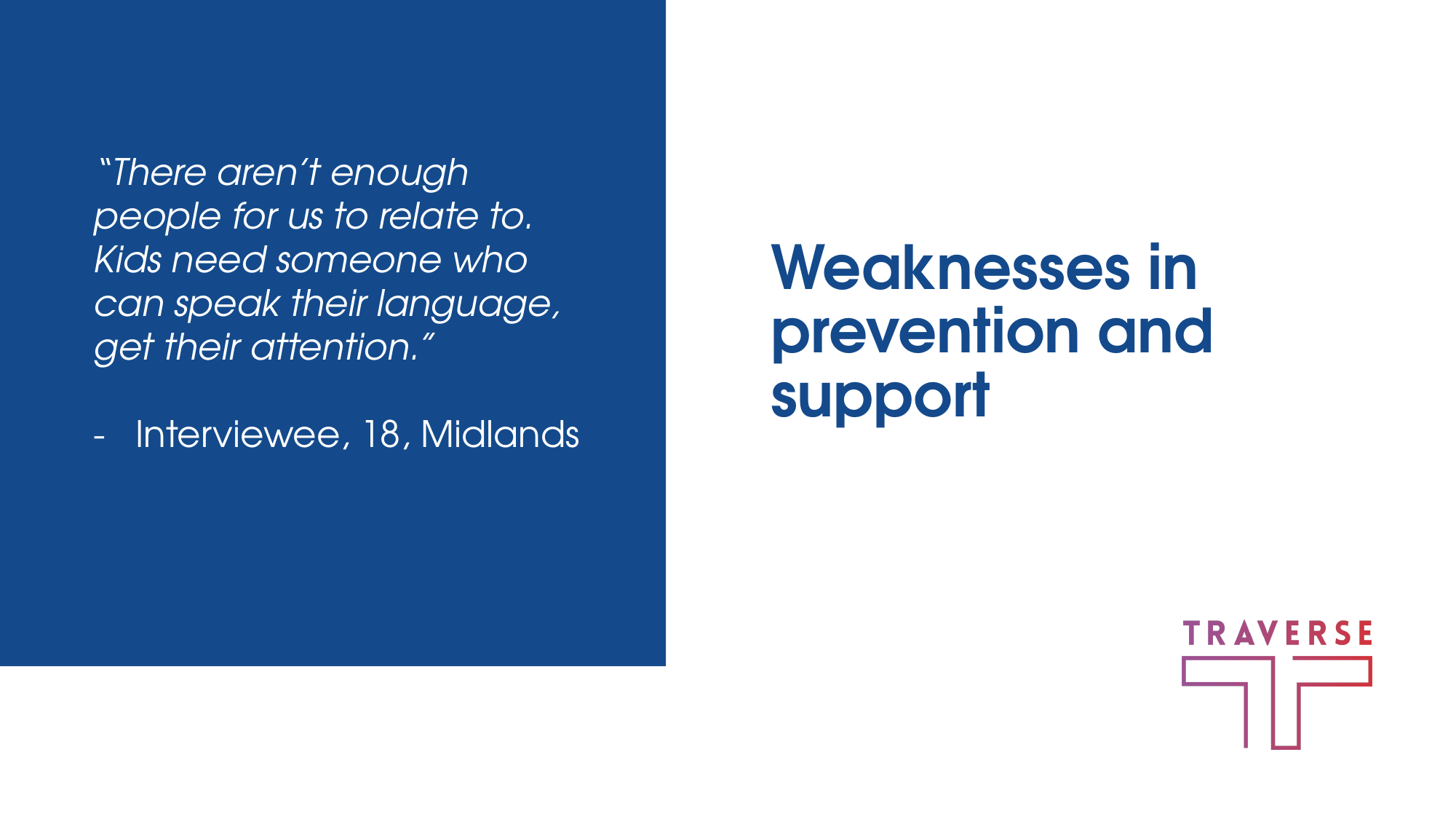

“There aren’t enough people for us to relate to. Kids need someone who can speak their language, get their attention.”

-   Interviewee, 18, Midlands
# Weaknesses in prevention and support